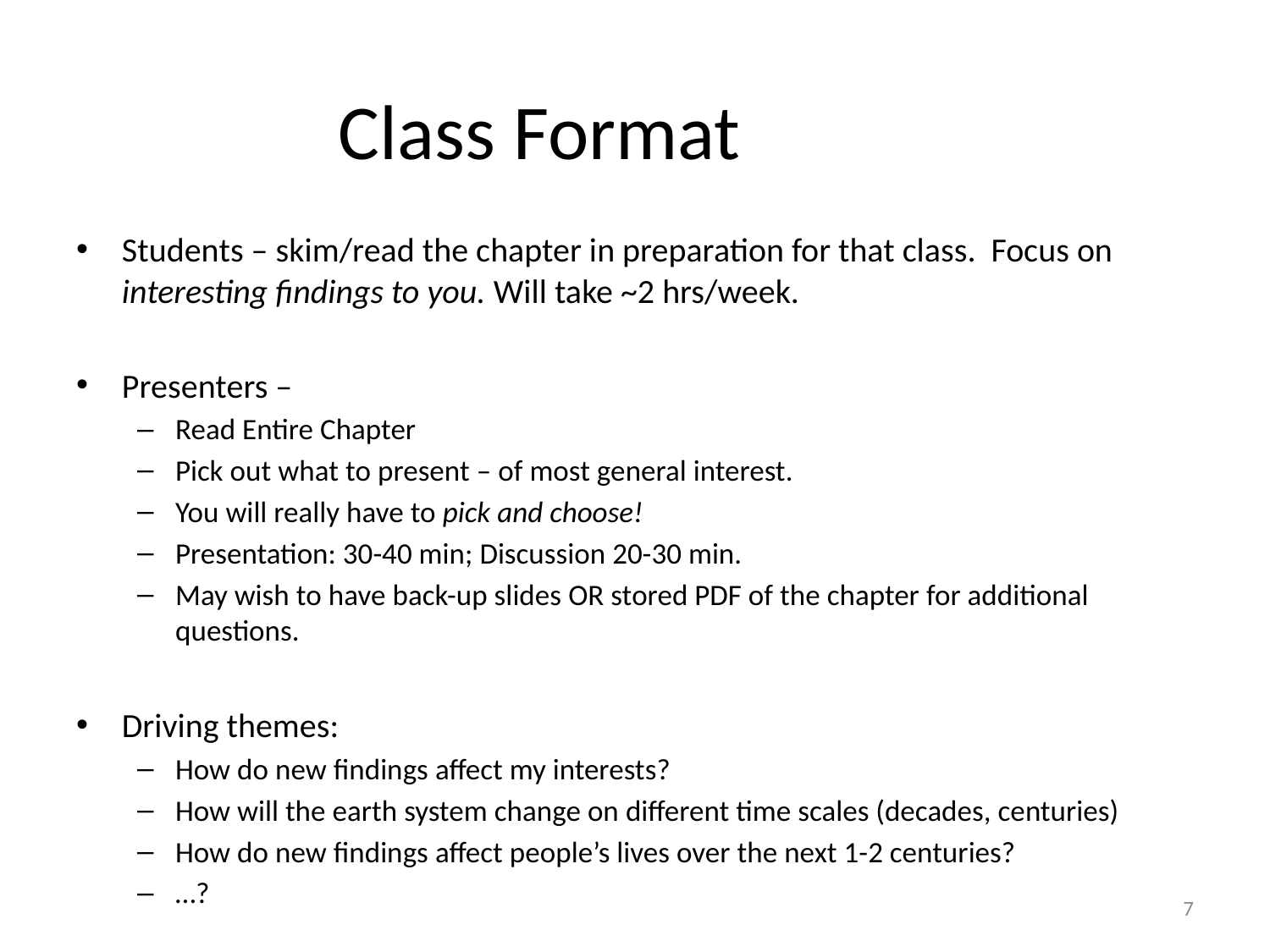

# Class Format
Students – skim/read the chapter in preparation for that class.  Focus on interesting findings to you. Will take ~2 hrs/week.

Presenters –
Read Entire Chapter
Pick out what to present – of most general interest.
You will really have to pick and choose!
Presentation: 30-40 min; Discussion 20-30 min.
May wish to have back-up slides OR stored PDF of the chapter for additional questions.

Driving themes:
How do new findings affect my interests?
How will the earth system change on different time scales (decades, centuries)
How do new findings affect people’s lives over the next 1-2 centuries?
…?
7